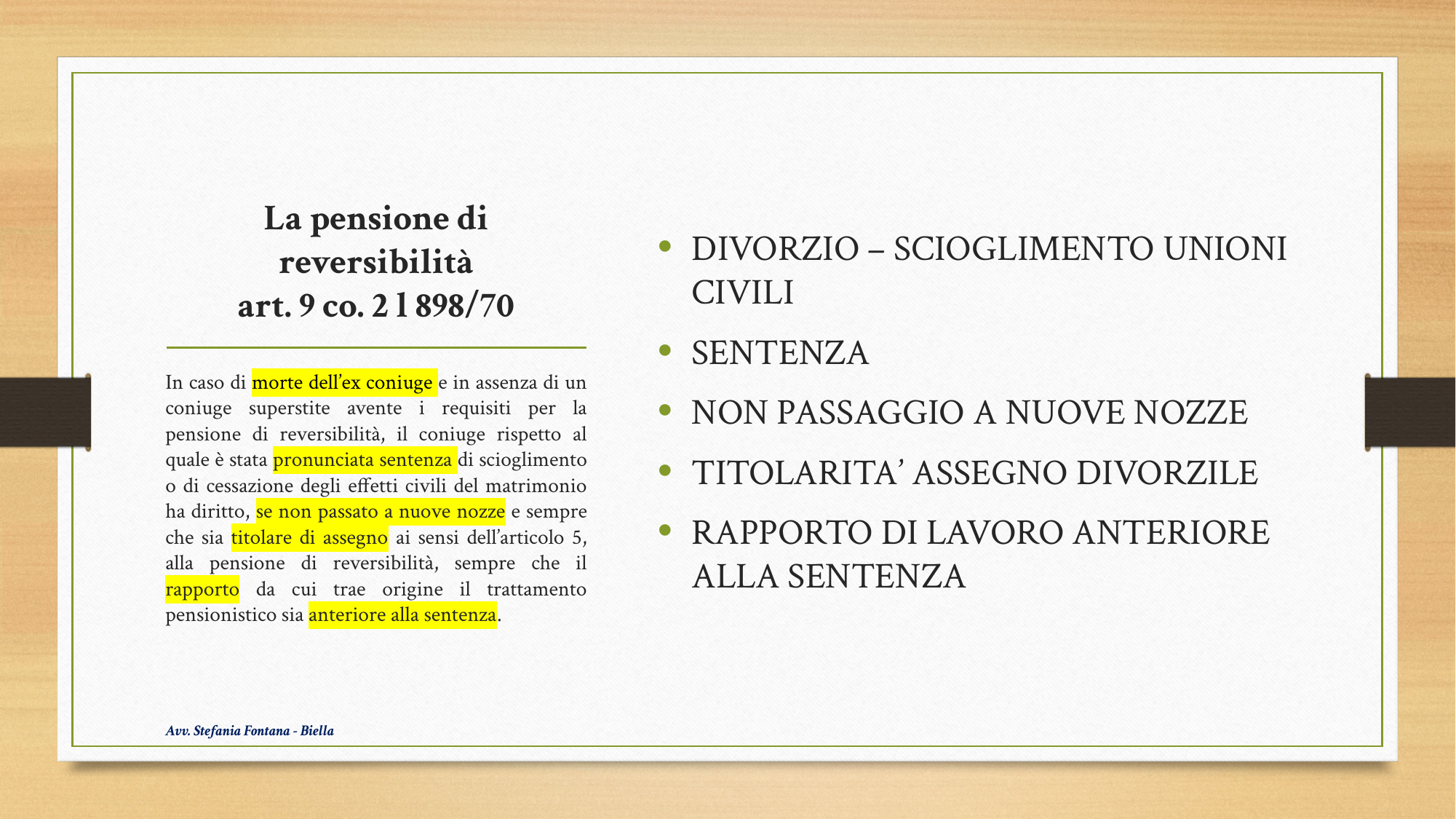

DIVORZIO – SCIOGLIMENTO UNIONI CIVILI
SENTENZA
NON PASSAGGIO A NUOVE NOZZE
TITOLARITA’ ASSEGNO DIVORZILE
RAPPORTO DI LAVORO ANTERIORE ALLA SENTENZA
# La pensione di reversibilità art. 9 co. 2 l 898/70
In caso di morte dell’ex coniuge e in assenza di un coniuge superstite avente i requisiti per la pensione di reversibilità, il coniuge rispetto al quale è stata pronunciata sentenza di scioglimento o di cessazione degli effetti civili del matrimonio ha diritto, se non passato a nuove nozze e sempre che sia titolare di assegno ai sensi dell’articolo 5, alla pensione di reversibilità, sempre che il rapporto da cui trae origine il trattamento pensionistico sia anteriore alla sentenza.
Avv. Stefania Fontana - Biella